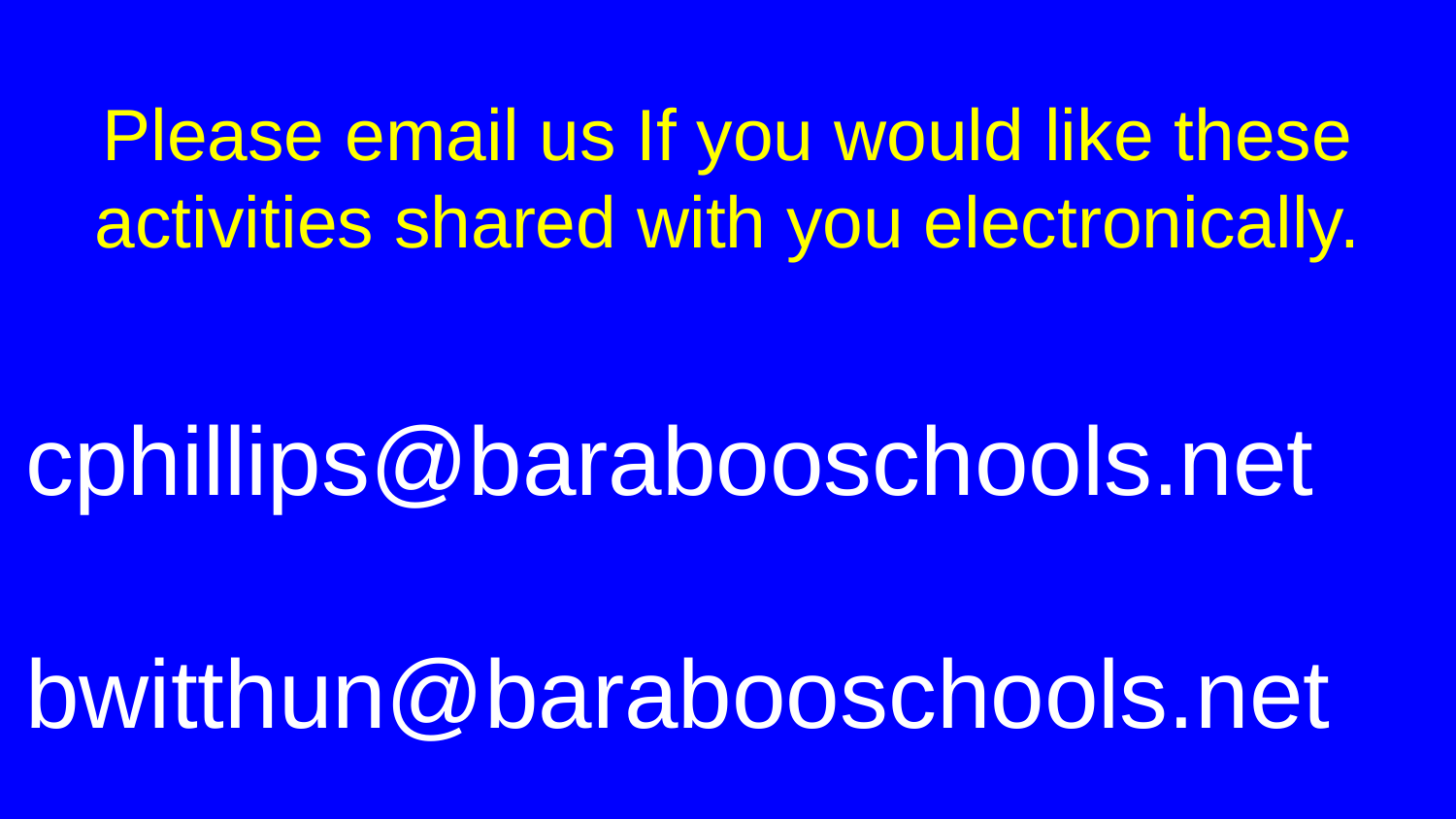

Please email us If you would like these activities shared with you electronically.

cphillips@barabooschools.net

bwitthun@barabooschools.net